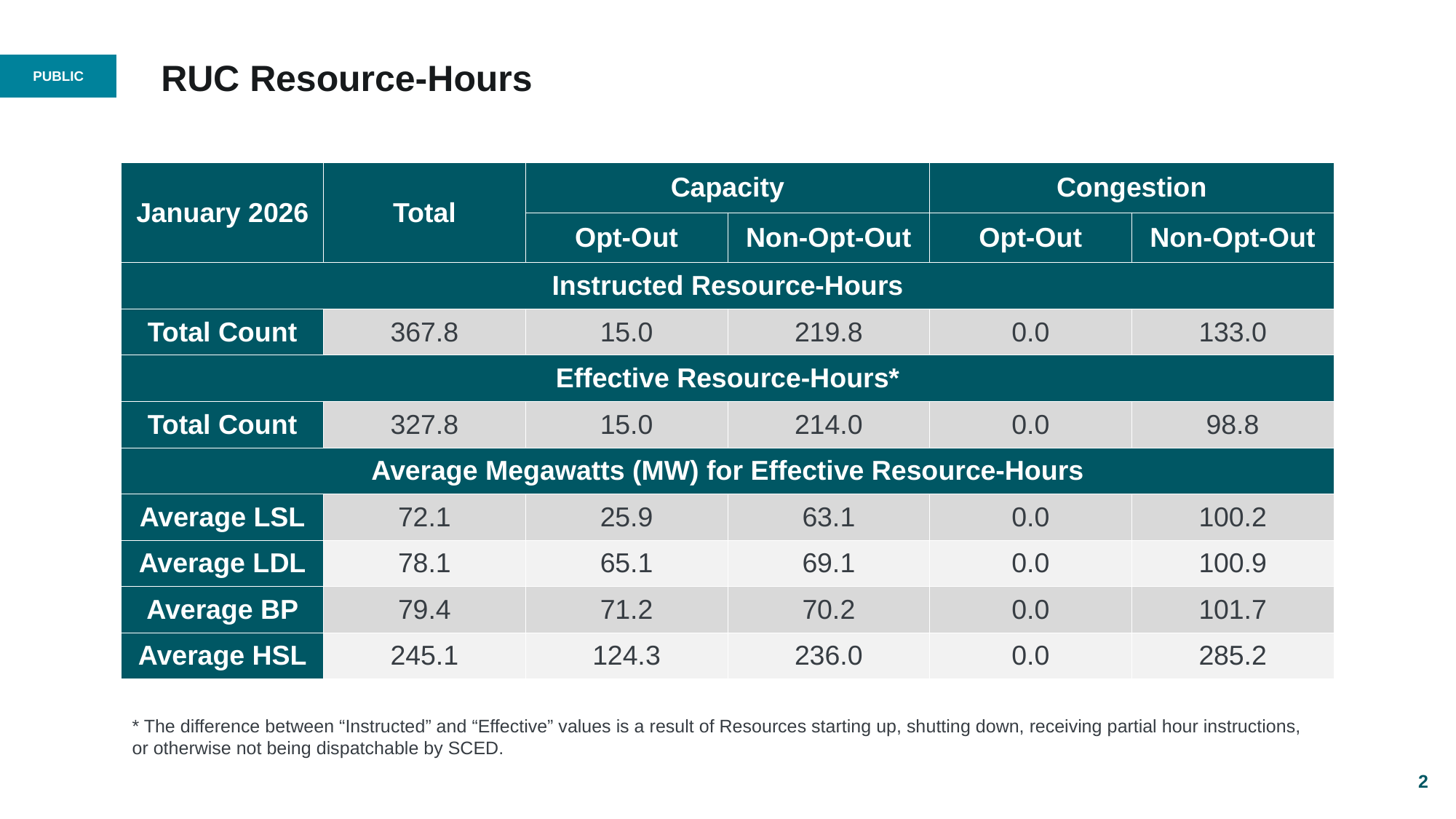

# RUC Resource-Hours
| January 2026 | Total | Capacity |  | Congestion |  |
| --- | --- | --- | --- | --- | --- |
|  |  | Opt-Out | Non-Opt-Out | Opt-Out | Non-Opt-Out |
| Instructed Resource-Hours |  |  |  |  |  |
| Total Count | 367.8 | 15.0 | 219.8 | 0.0 | 133.0 |
| Effective Resource-Hours\* |  |  |  |  |  |
| Total Count | 327.8 | 15.0 | 214.0 | 0.0 | 98.8 |
| Average Megawatts (MW) for Effective Resource-Hours |  |  |  |  |  |
| Average LSL | 72.1 | 25.9 | 63.1 | 0.0 | 100.2 |
| Average LDL | 78.1 | 65.1 | 69.1 | 0.0 | 100.9 |
| Average BP | 79.4 | 71.2 | 70.2 | 0.0 | 101.7 |
| Average HSL | 245.1 | 124.3 | 236.0 | 0.0 | 285.2 |
* The difference between “Instructed” and “Effective” values is a result of Resources starting up, shutting down, receiving partial hour instructions, or otherwise not being dispatchable by SCED.
2